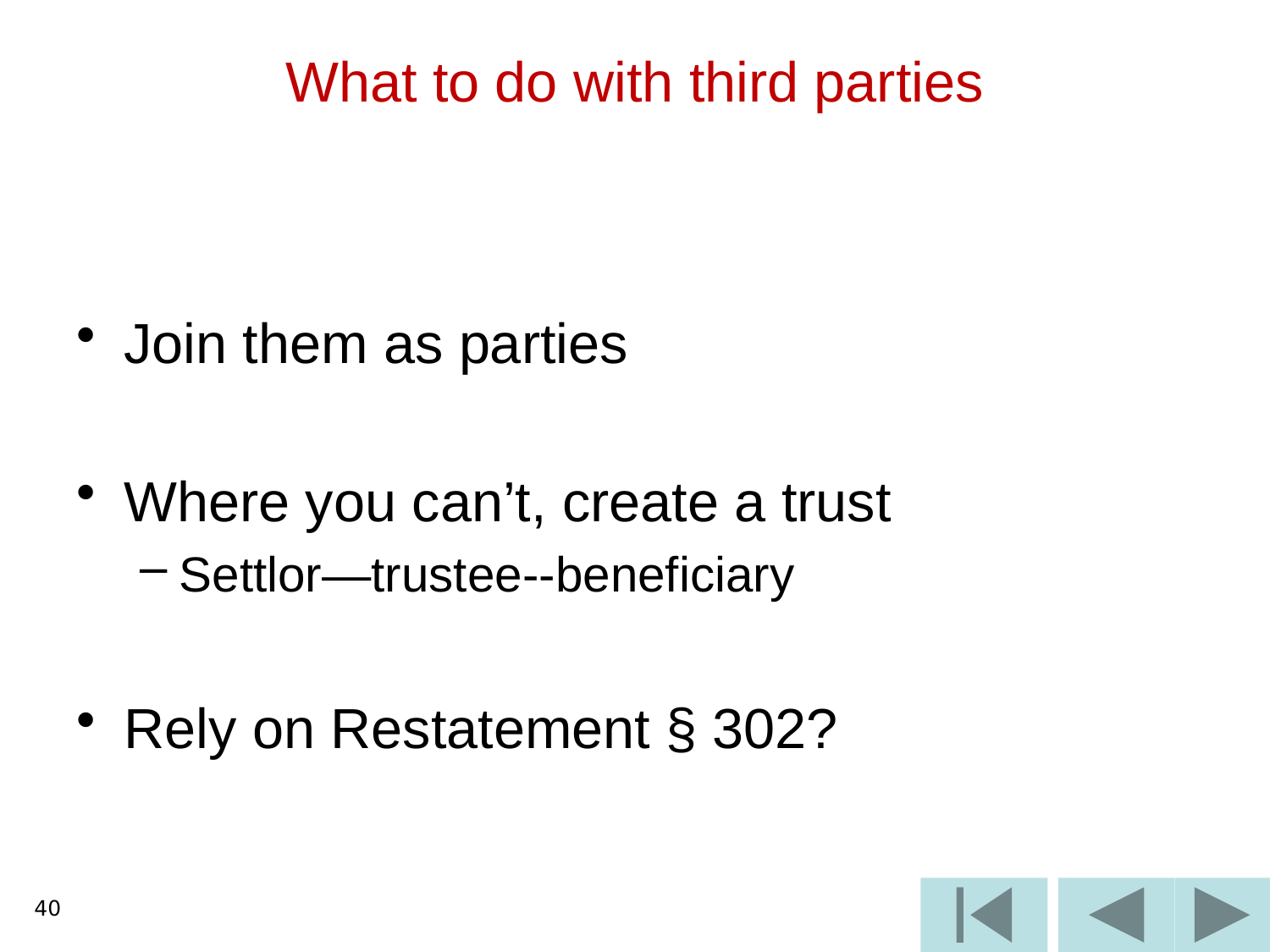

# What to do with third parties

Join them as parties

Where you can’t, create a trust
Settlor—trustee--beneficiary

Rely on Restatement § 302?

40